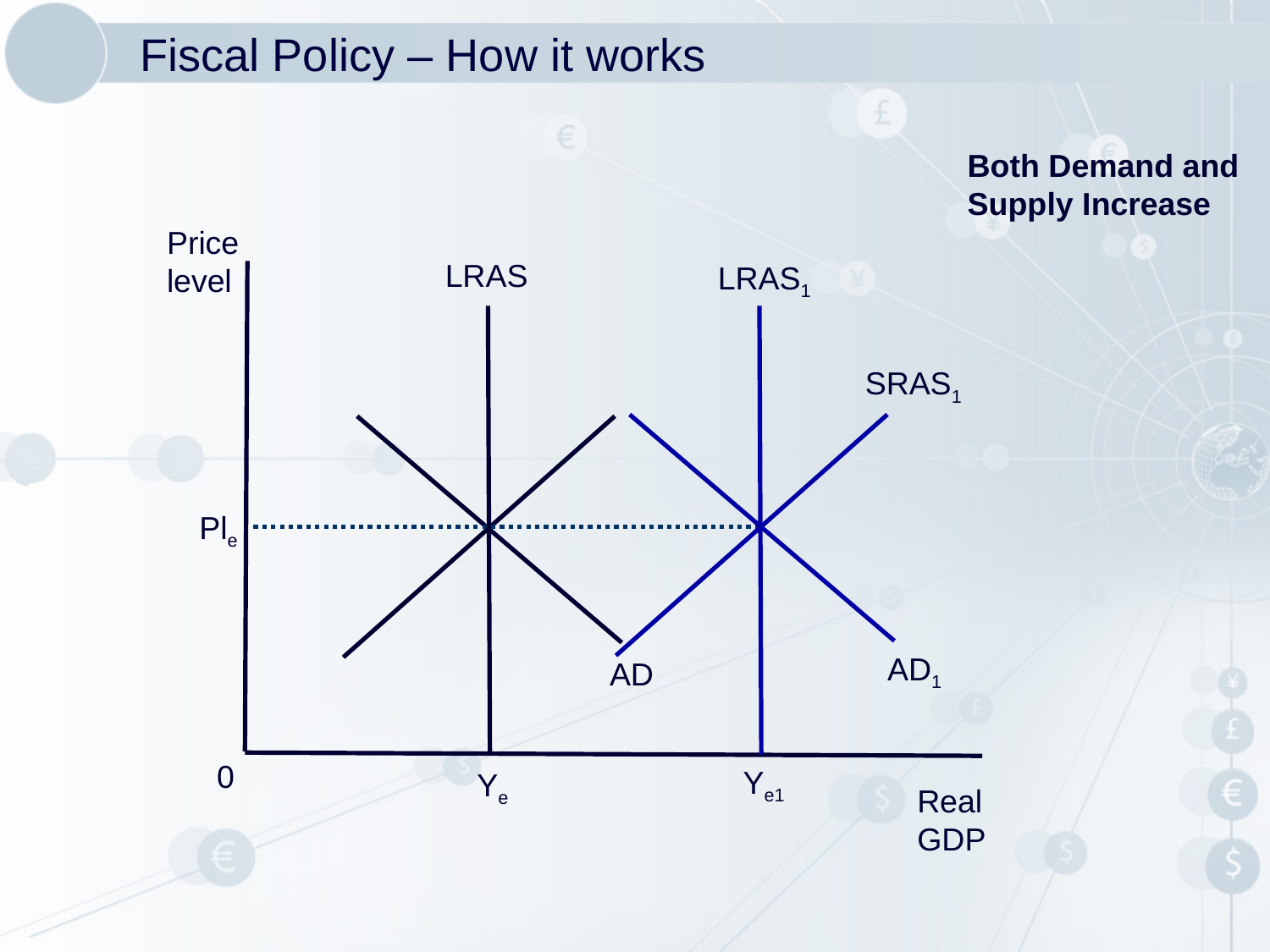

# Fiscal Policy – How it works
Both Demand and Supply Increase
Price level

LRAS
LRAS1
SRAS1
Ple
AD1
AD
0
Ye1
Ye
Real GDP